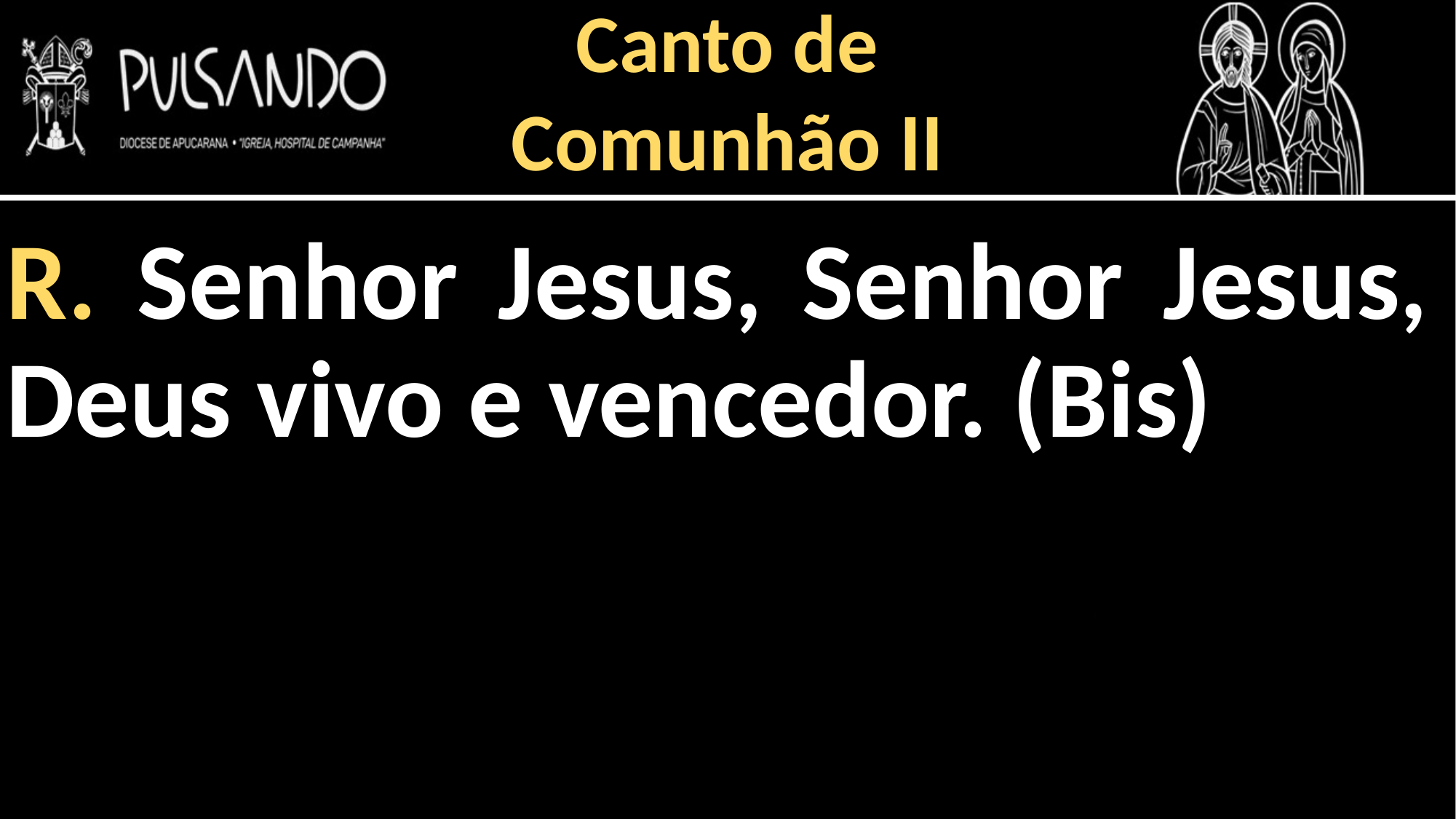

Canto de
Comunhão II
R. Senhor Jesus, Senhor Jesus, Deus vivo e vencedor. (Bis)